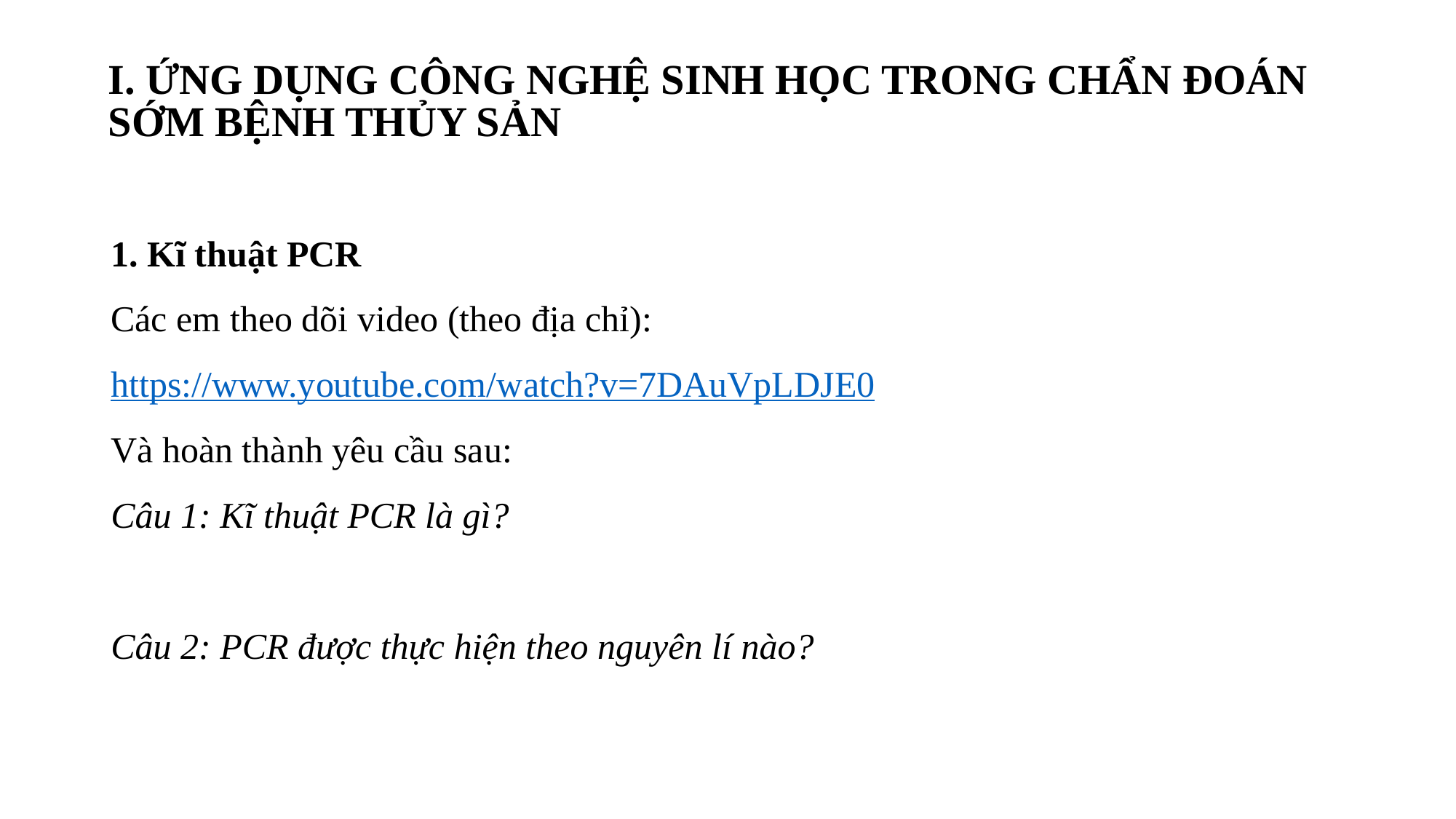

# I. ỨNG DỤNG CÔNG NGHỆ SINH HỌC TRONG CHẨN ĐOÁN SỚM BỆNH THỦY SẢN
1. Kĩ thuật PCR
Các em theo dõi video (theo địa chỉ):
https://www.youtube.com/watch?v=7DAuVpLDJE0
Và hoàn thành yêu cầu sau:
Câu 1: Kĩ thuật PCR là gì?

Câu 2: PCR được thực hiện theo nguyên lí nào?